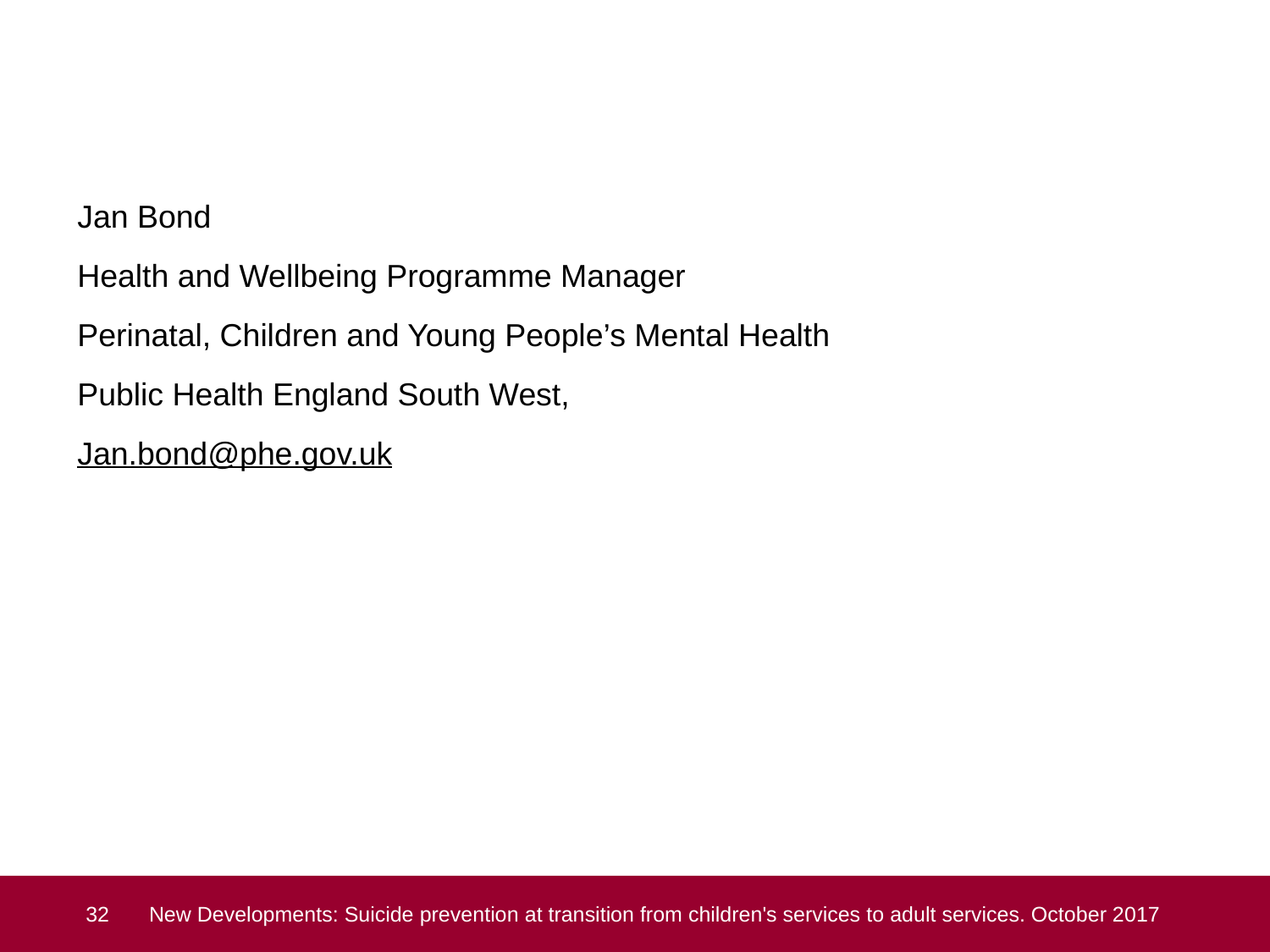

#
Jan Bond
Health and Wellbeing Programme Manager
Perinatal, Children and Young People’s Mental Health
Public Health England South West,
Jan.bond@phe.gov.uk

  32
New Developments: Suicide prevention at transition from children's services to adult services. October 2017